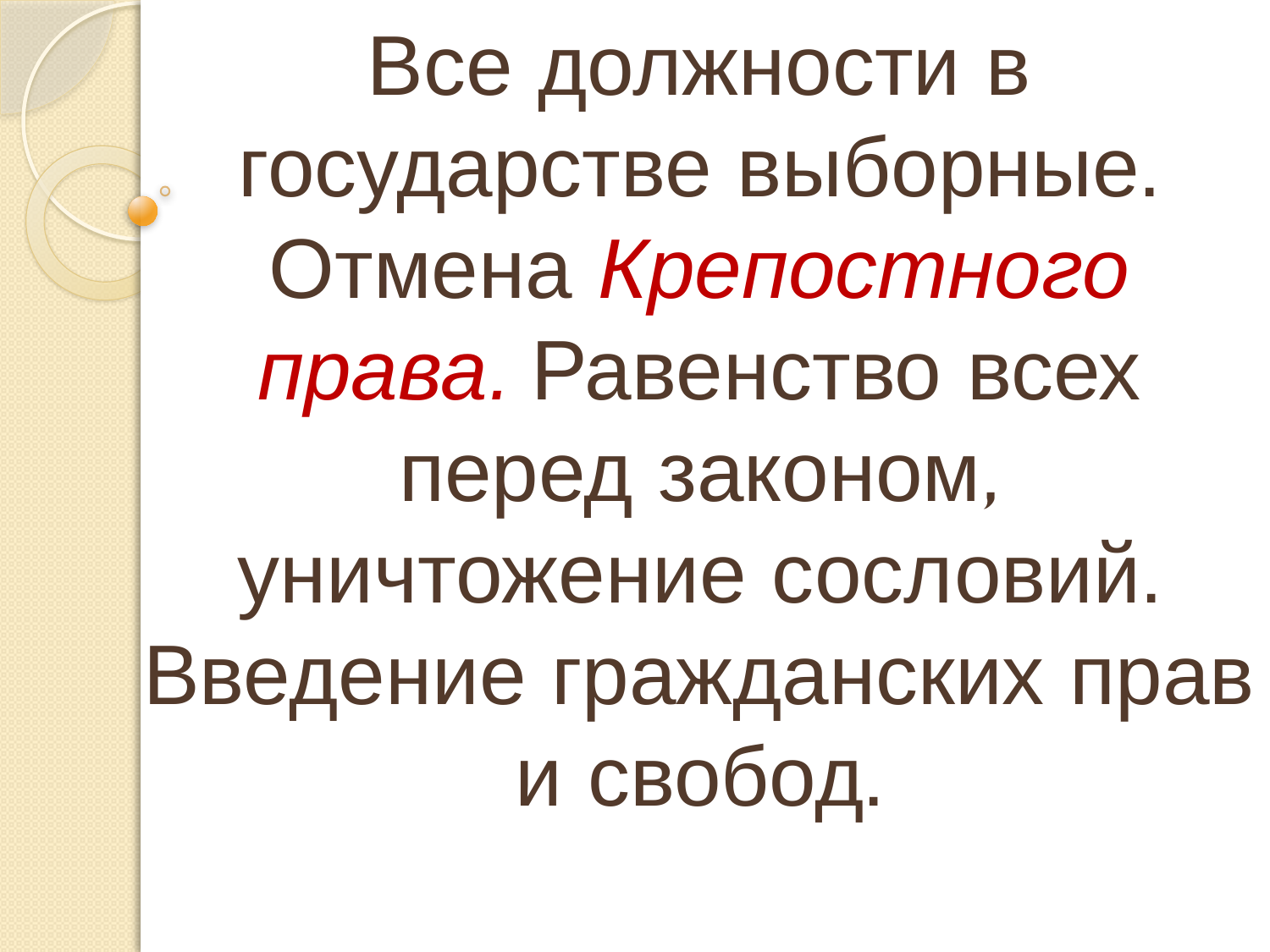

# Все должности в государстве выборные. Отмена Крепостного права. Равенство всех перед законом, уничтожение сословий. Введение гражданских прав и свобод.